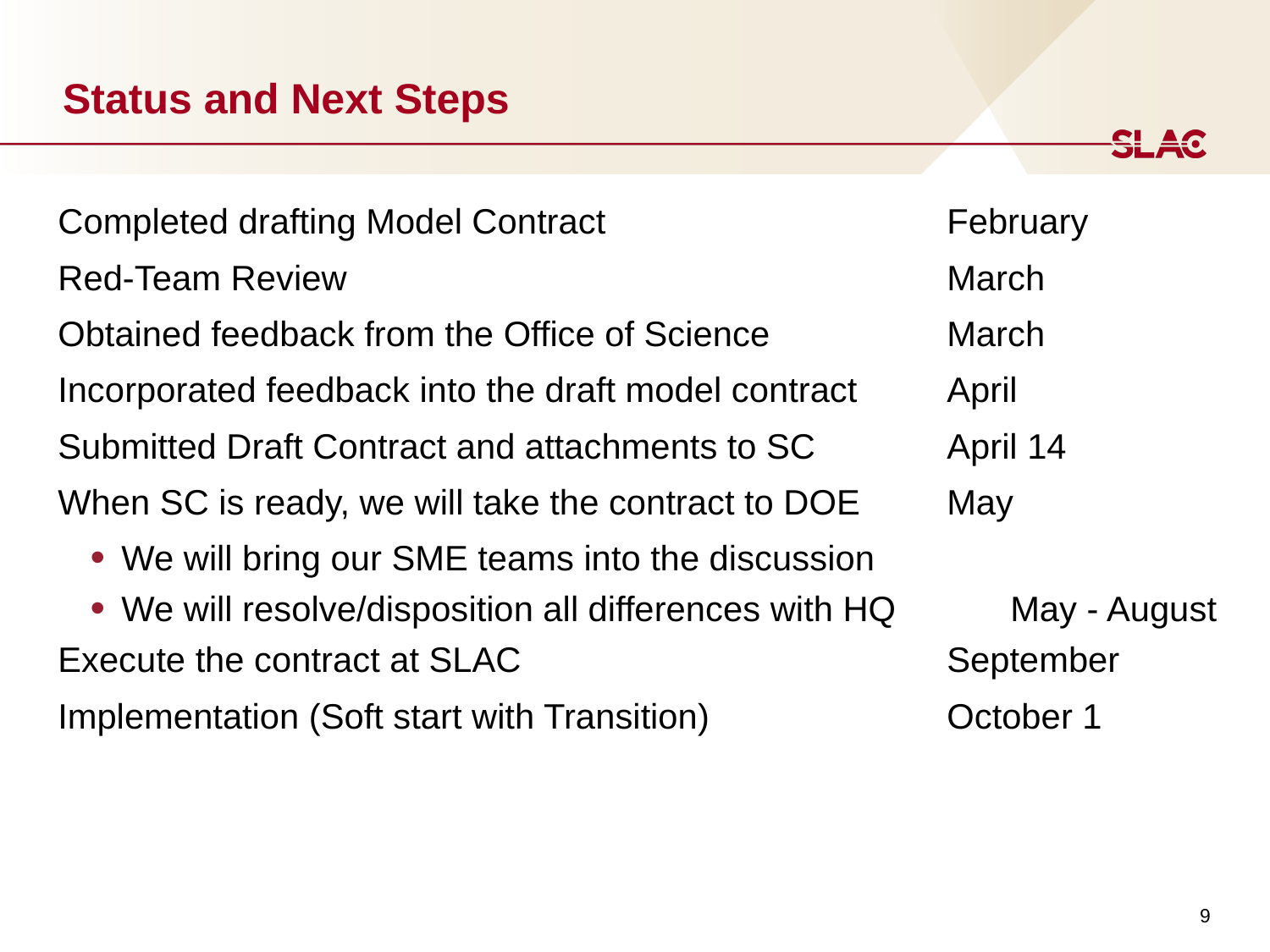

# Status and Next Steps
Completed drafting Model Contract			February
Red-Team Review					March
Obtained feedback from the Office of Science 		March
Incorporated feedback into the draft model contract	April
Submitted Draft Contract and attachments to SC		April 14
When SC is ready, we will take the contract to DOE	May
We will bring our SME teams into the discussion
We will resolve/disposition all differences with HQ	May - August
Execute the contract at SLAC				September
Implementation (Soft start with Transition)		October 1
9